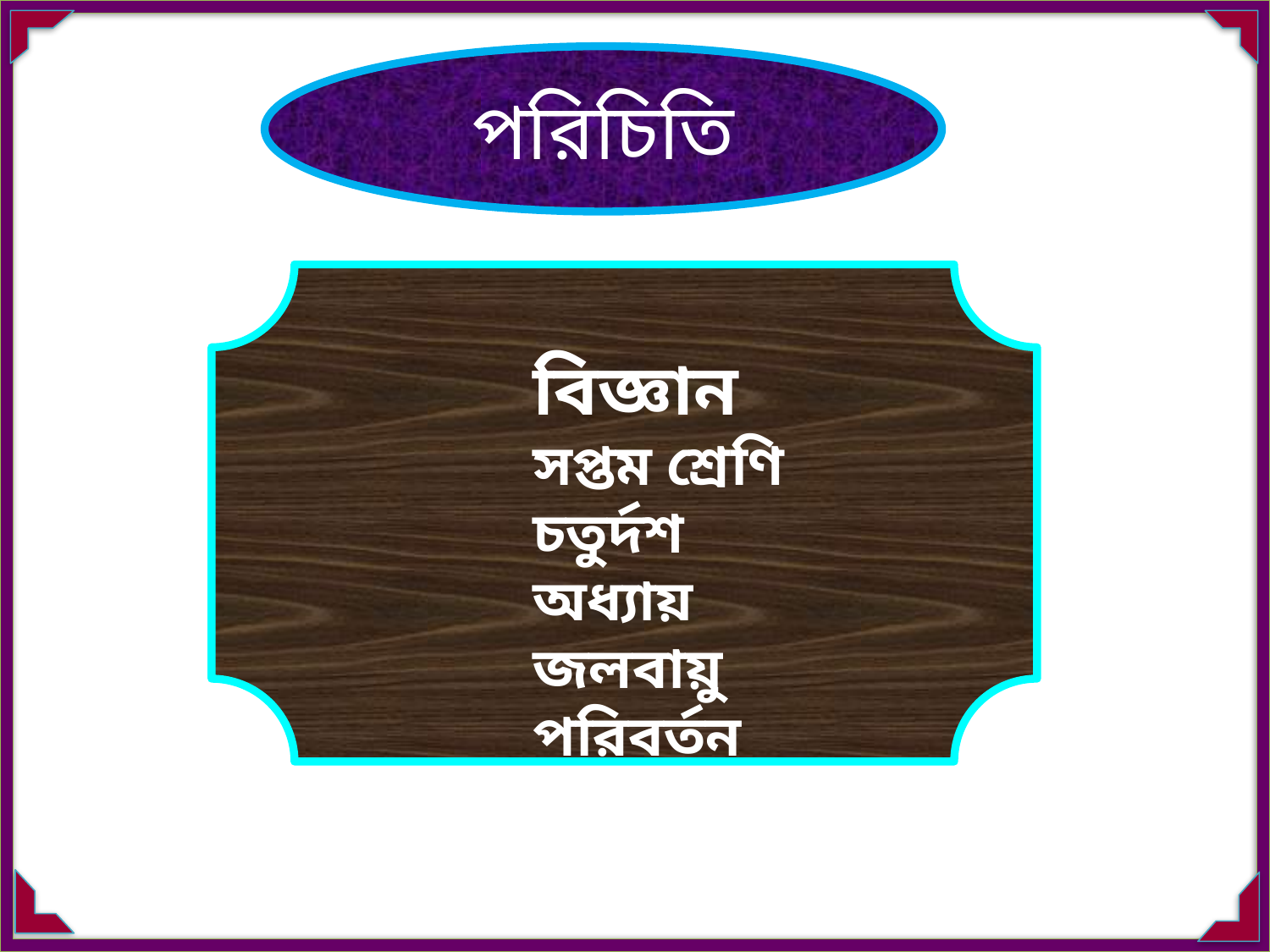

পরিচিতি

বিজ্ঞান
সপ্তম শ্রেণি
চতুর্দশ  অধ্যায়
জলবায়ু পরিবর্তন